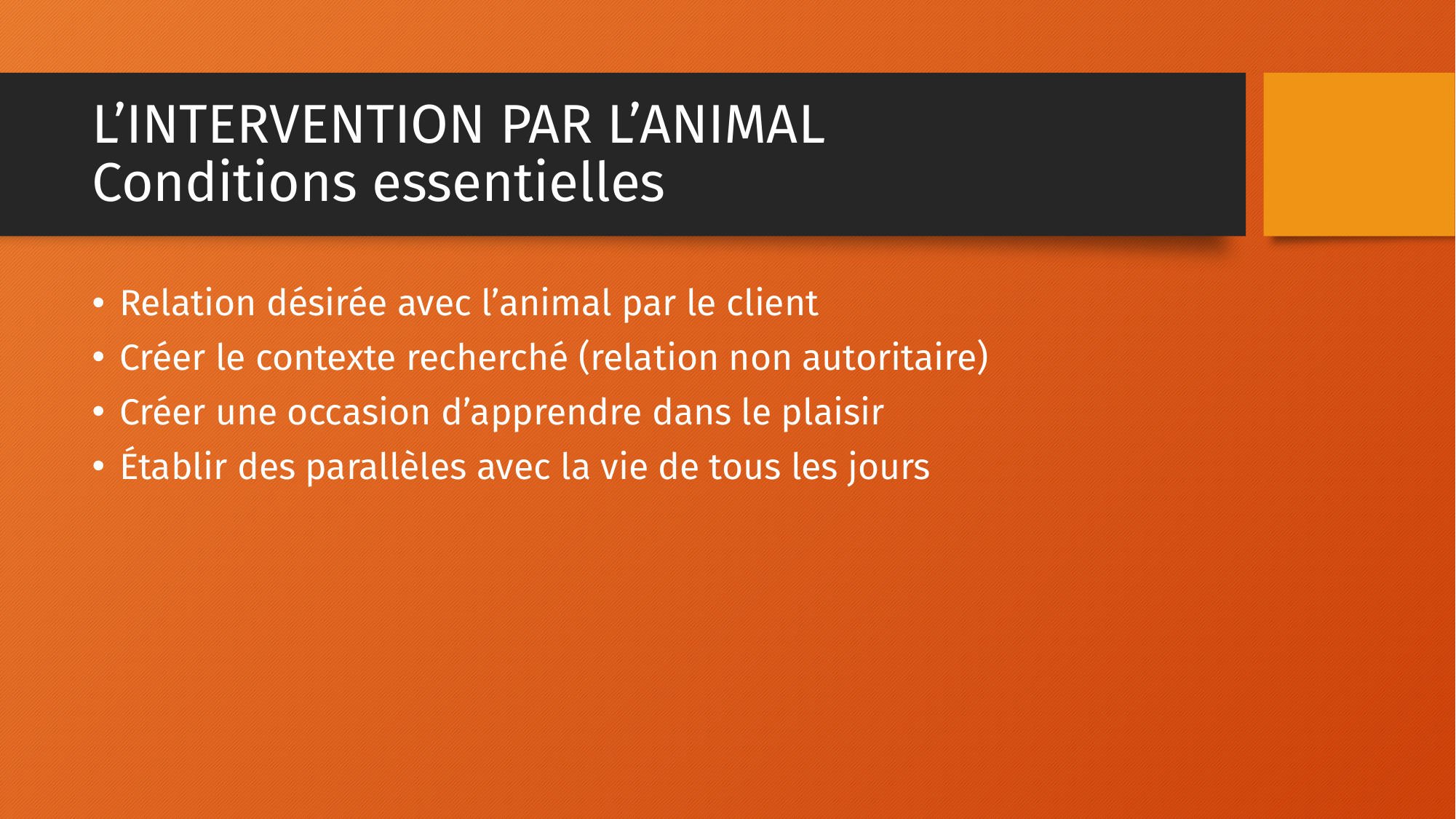

# L’INTERVENTION PAR L’ANIMAL Conditions essentielles
Relation désirée avec l’animal par le client
Créer le contexte recherché (relation non autoritaire)
Créer une occasion d’apprendre dans le plaisir
Établir des parallèles avec la vie de tous les jours